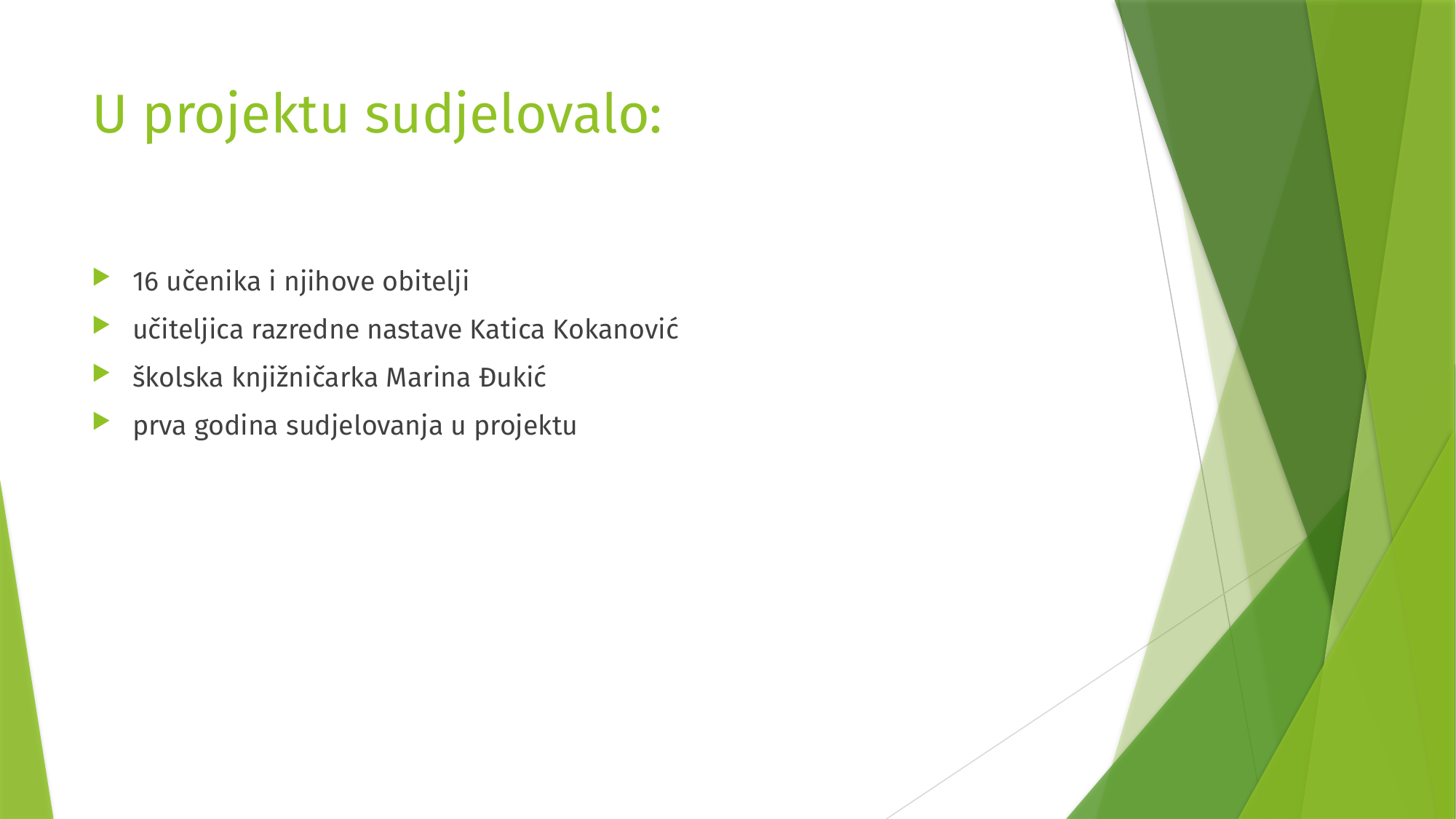

# U projektu sudjelovalo:
16 učenika i njihove obitelji
učiteljica razredne nastave Katica Kokanović
školska knjižničarka Marina Đukić
prva godina sudjelovanja u projektu